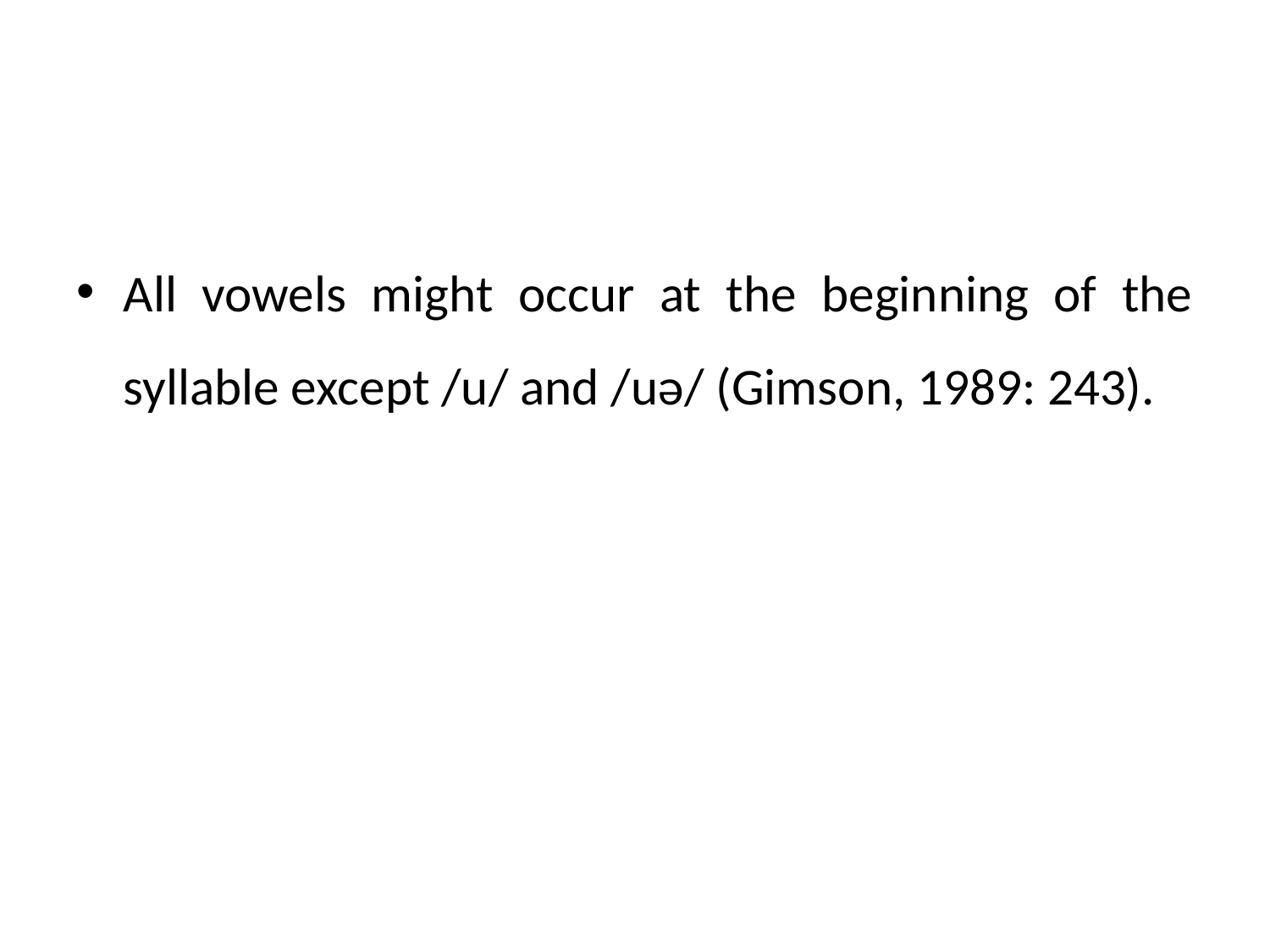

All vowels might occur at the beginning of the syllable except /u/ and /uə/ (Gimson, 1989: 243).